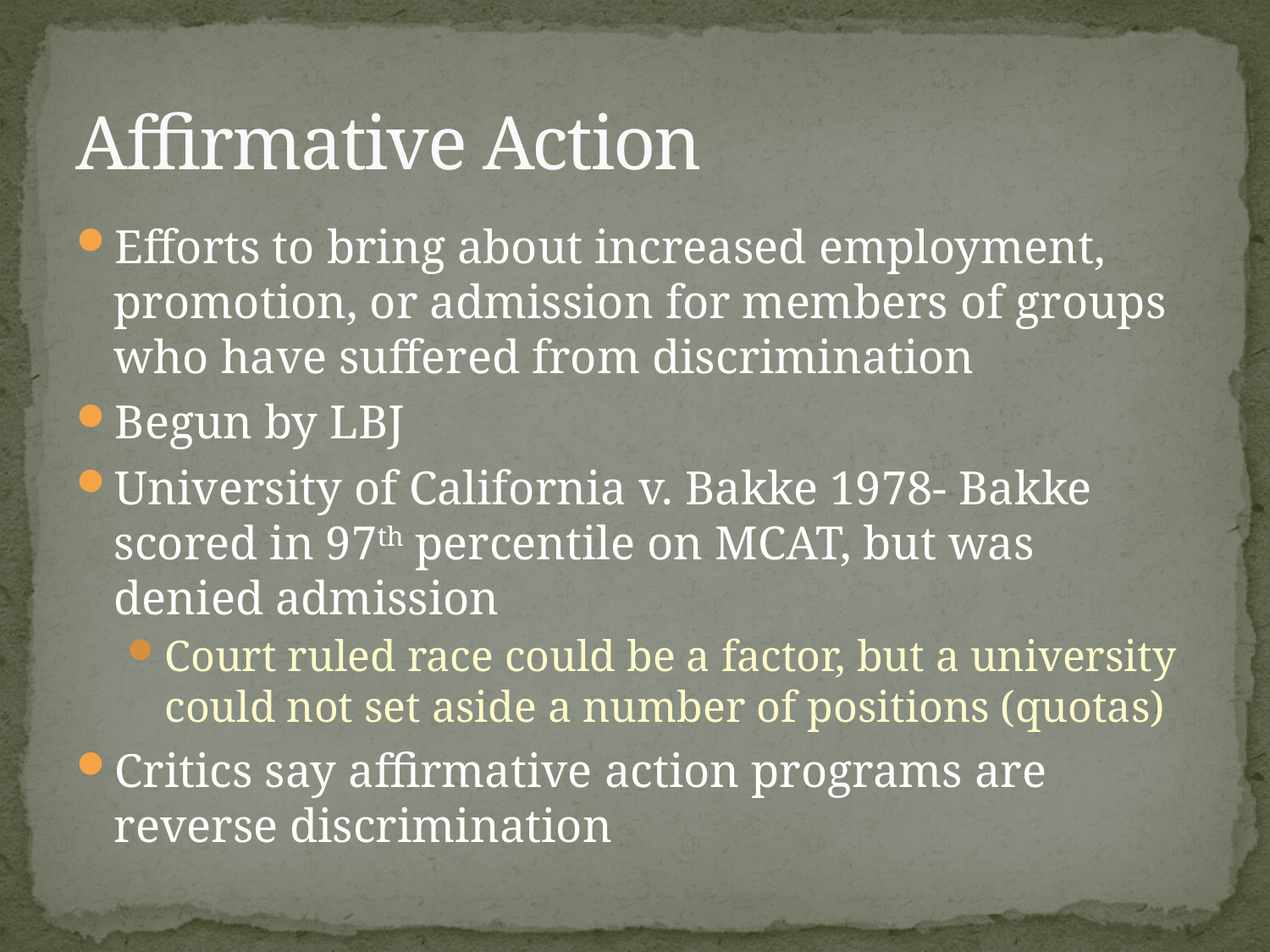

# Affirmative Action
Efforts to bring about increased employment, promotion, or admission for members of groups who have suffered from discrimination
Begun by LBJ
University of California v. Bakke 1978- Bakke scored in 97th percentile on MCAT, but was denied admission
Court ruled race could be a factor, but a university could not set aside a number of positions (quotas)
Critics say affirmative action programs are reverse discrimination